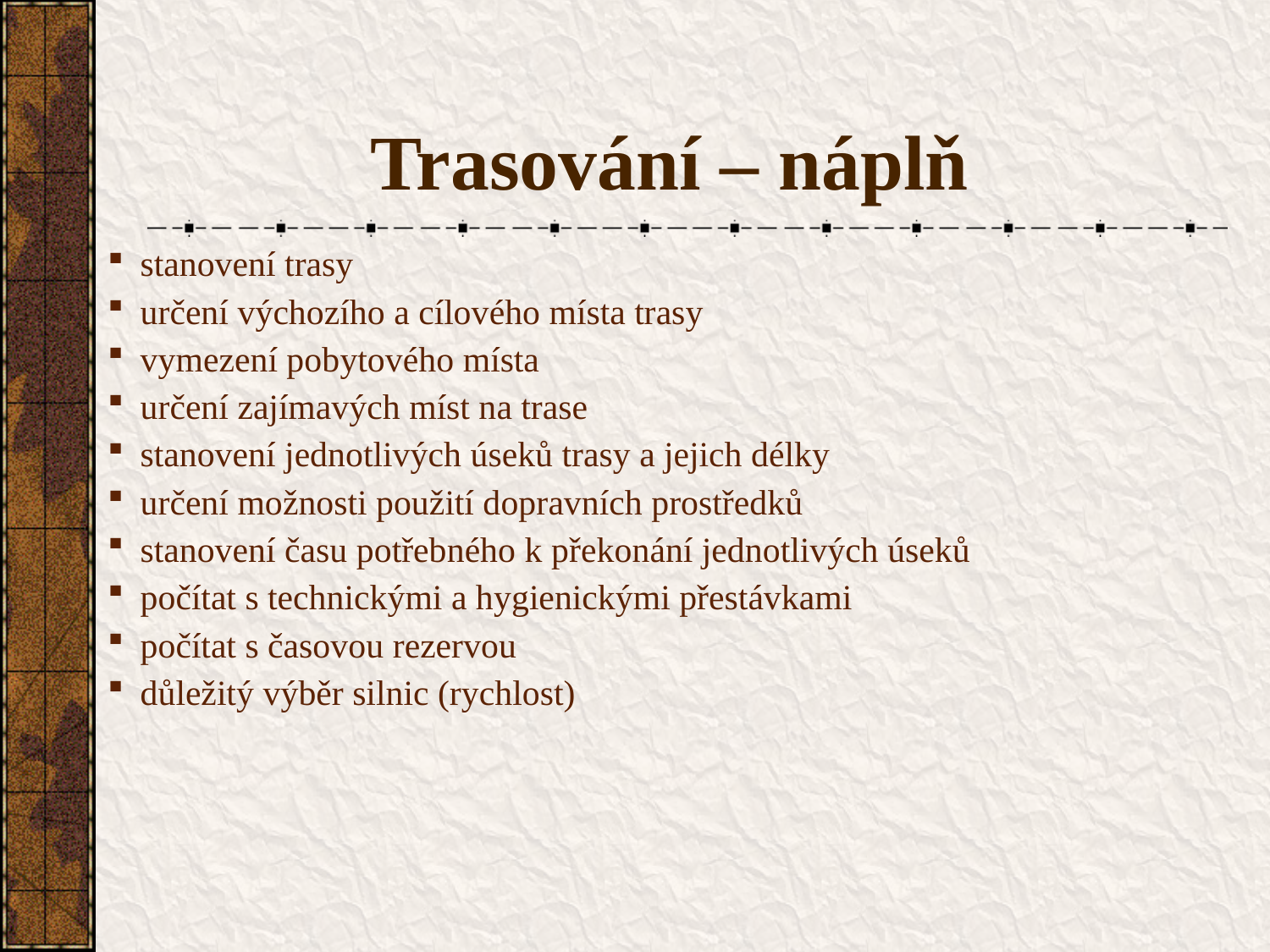

# Trasování – náplň
stanovení trasy
určení výchozího a cílového místa trasy
vymezení pobytového místa
určení zajímavých míst na trase
stanovení jednotlivých úseků trasy a jejich délky
určení možnosti použití dopravních prostředků
stanovení času potřebného k překonání jednotlivých úseků
počítat s technickými a hygienickými přestávkami
počítat s časovou rezervou
důležitý výběr silnic (rychlost)